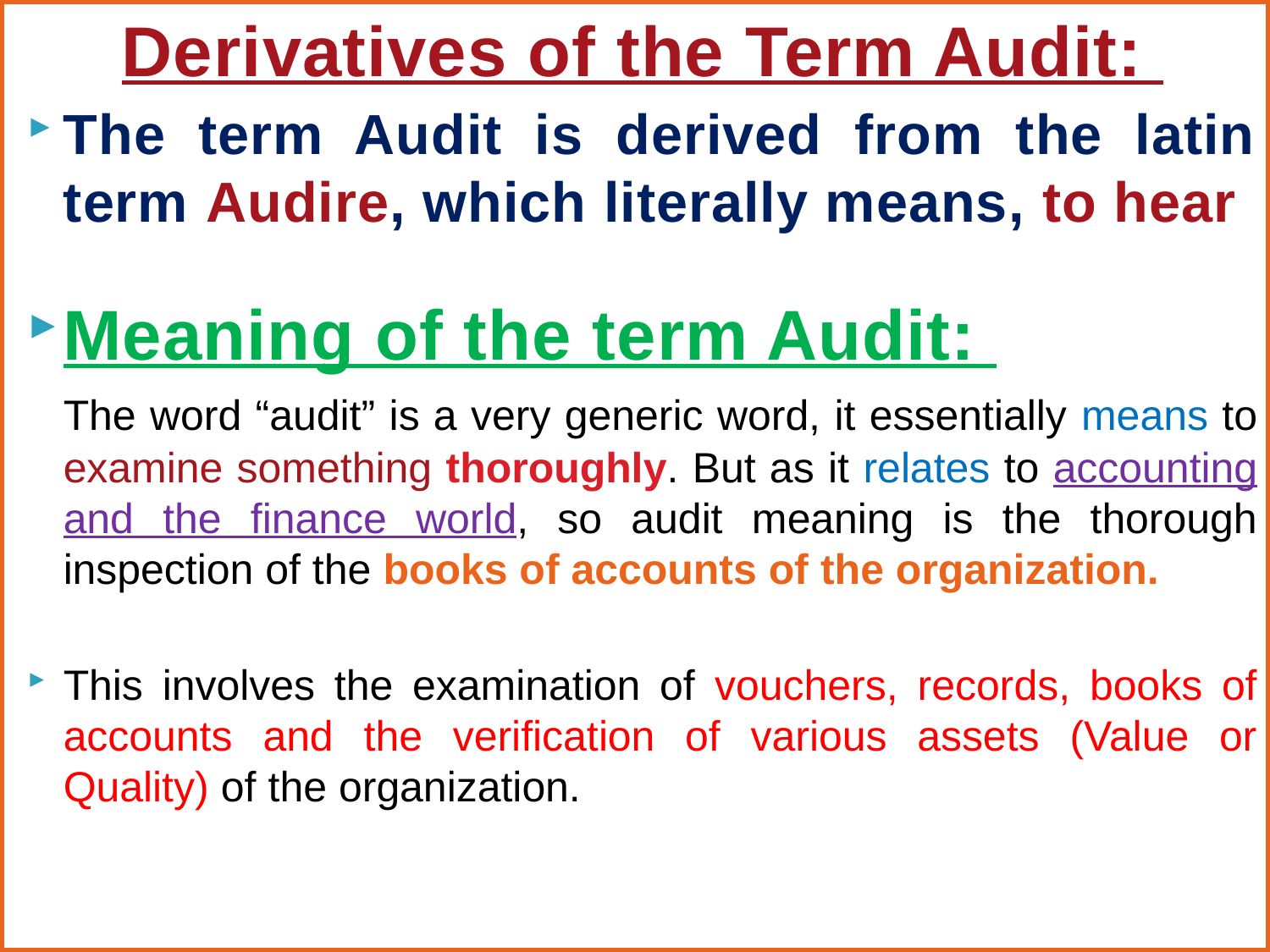

Derivatives of the Term Audit:
The term Audit is derived from the latin term Audire, which literally means, to hear

Meaning of the term Audit:
	The word “audit” is a very generic word, it essentially means to examine something thoroughly. But as it relates to accounting and the finance world, so audit meaning is the thorough inspection of the books of accounts of the organization.

This involves the examination of vouchers, records, books of accounts and the verification of various assets (Value or Quality) of the organization.